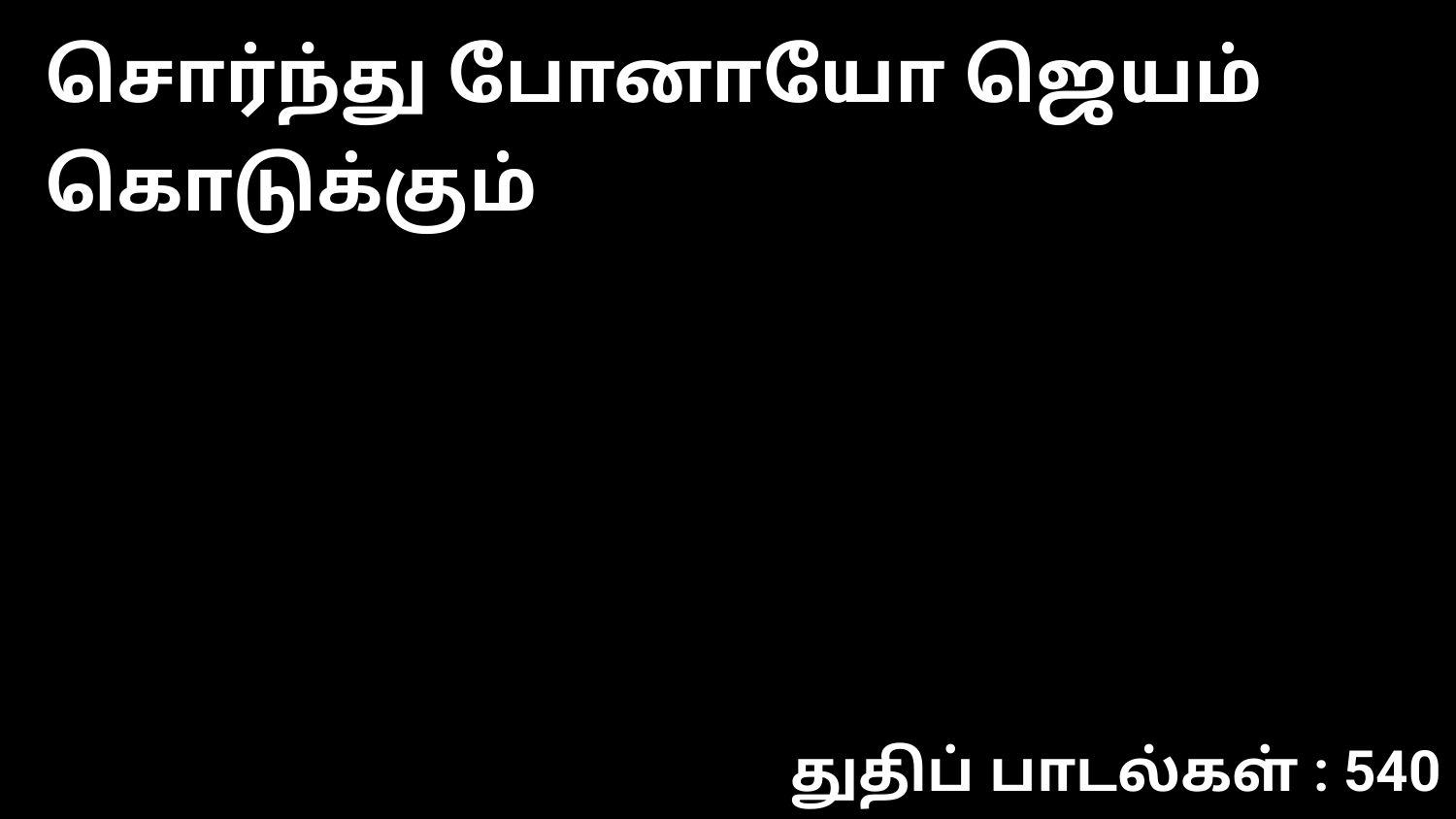

சொர்ந்து போனாயோ ஜெயம் கொடுக்கும்
துதிப் பாடல்கள் : 540